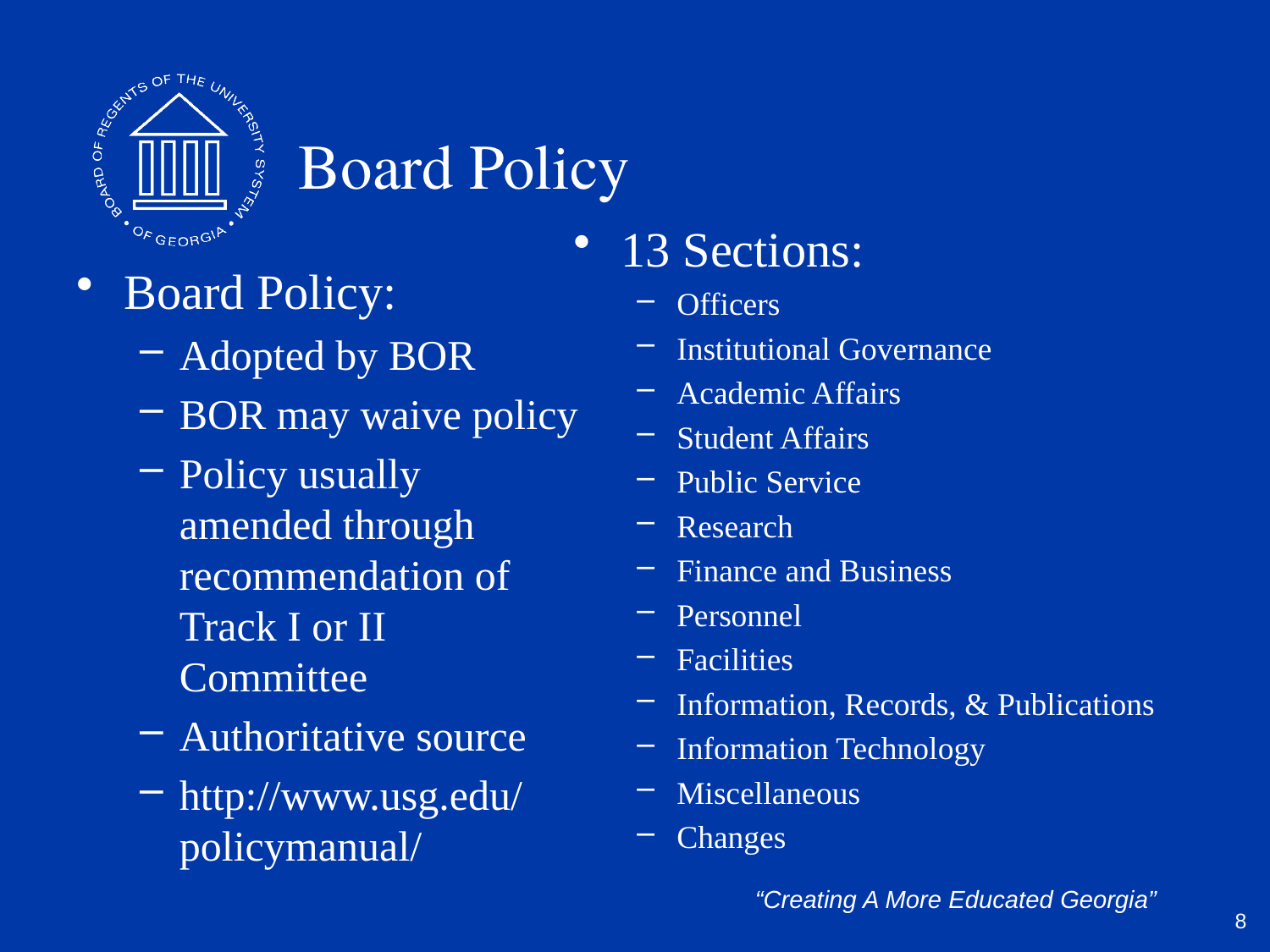

# Board Policy
13 Sections:
Officers
Institutional Governance
Academic Affairs
Student Affairs
Public Service
Research
Finance and Business
Personnel
Facilities
Information, Records, & Publications
Information Technology
Miscellaneous
Changes
Board Policy:
Adopted by BOR
BOR may waive policy
Policy usually amended through recommendation of Track I or II Committee
Authoritative source
http://www.usg.edu/policymanual/

8